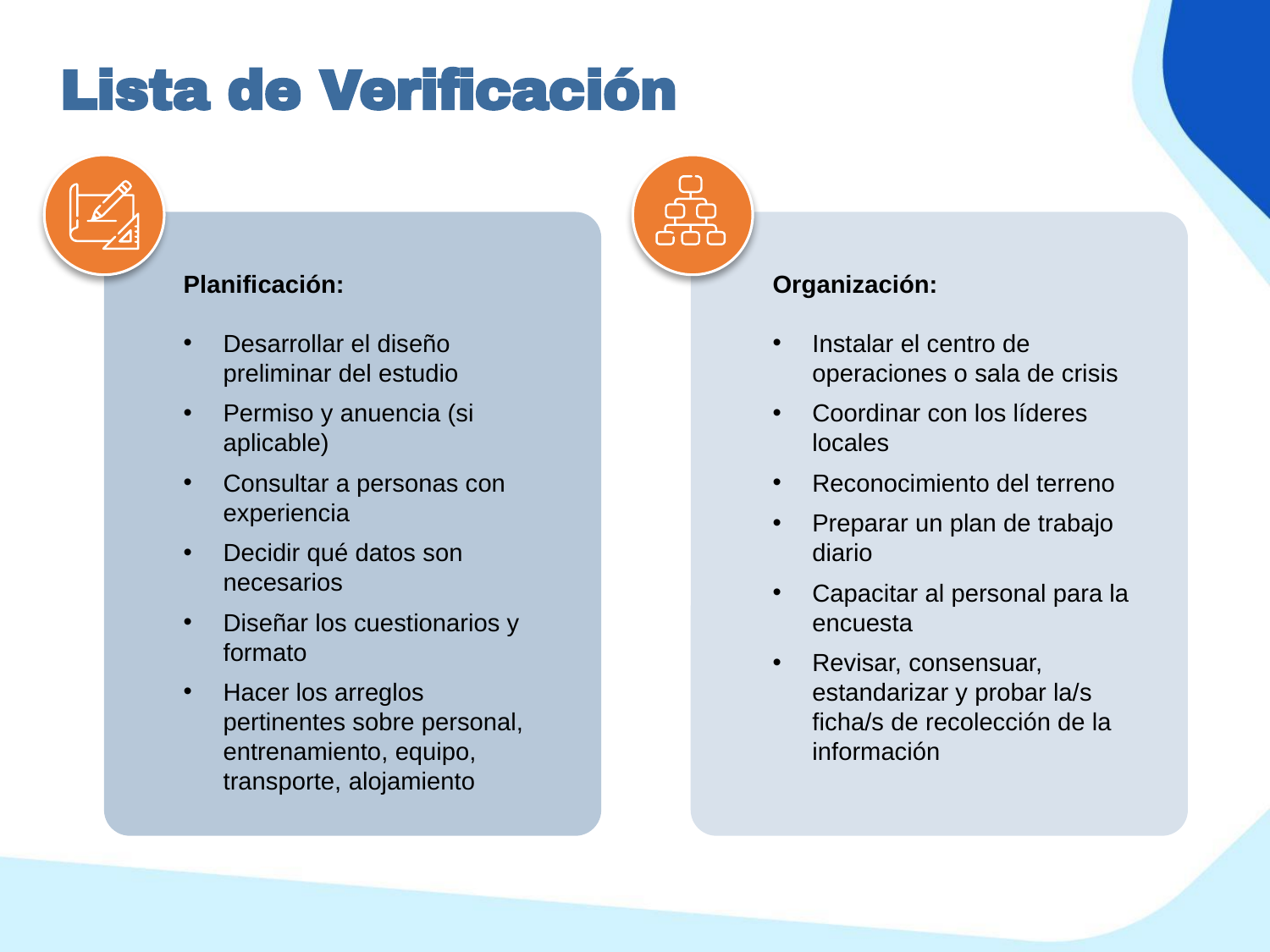

Lista de Verificación

Planificación:

Desarrollar el diseño preliminar del estudio
Permiso y anuencia (si aplicable)
Consultar a personas con experiencia
Decidir qué datos son necesarios
Diseñar los cuestionarios y formato
Hacer los arreglos pertinentes sobre personal, entrenamiento, equipo, transporte, alojamiento
Organización:

Instalar el centro de operaciones o sala de crisis
Coordinar con los líderes locales
Reconocimiento del terreno
Preparar un plan de trabajo diario
Capacitar al personal para la encuesta
Revisar, consensuar, estandarizar y probar la/s ficha/s de recolección de la información